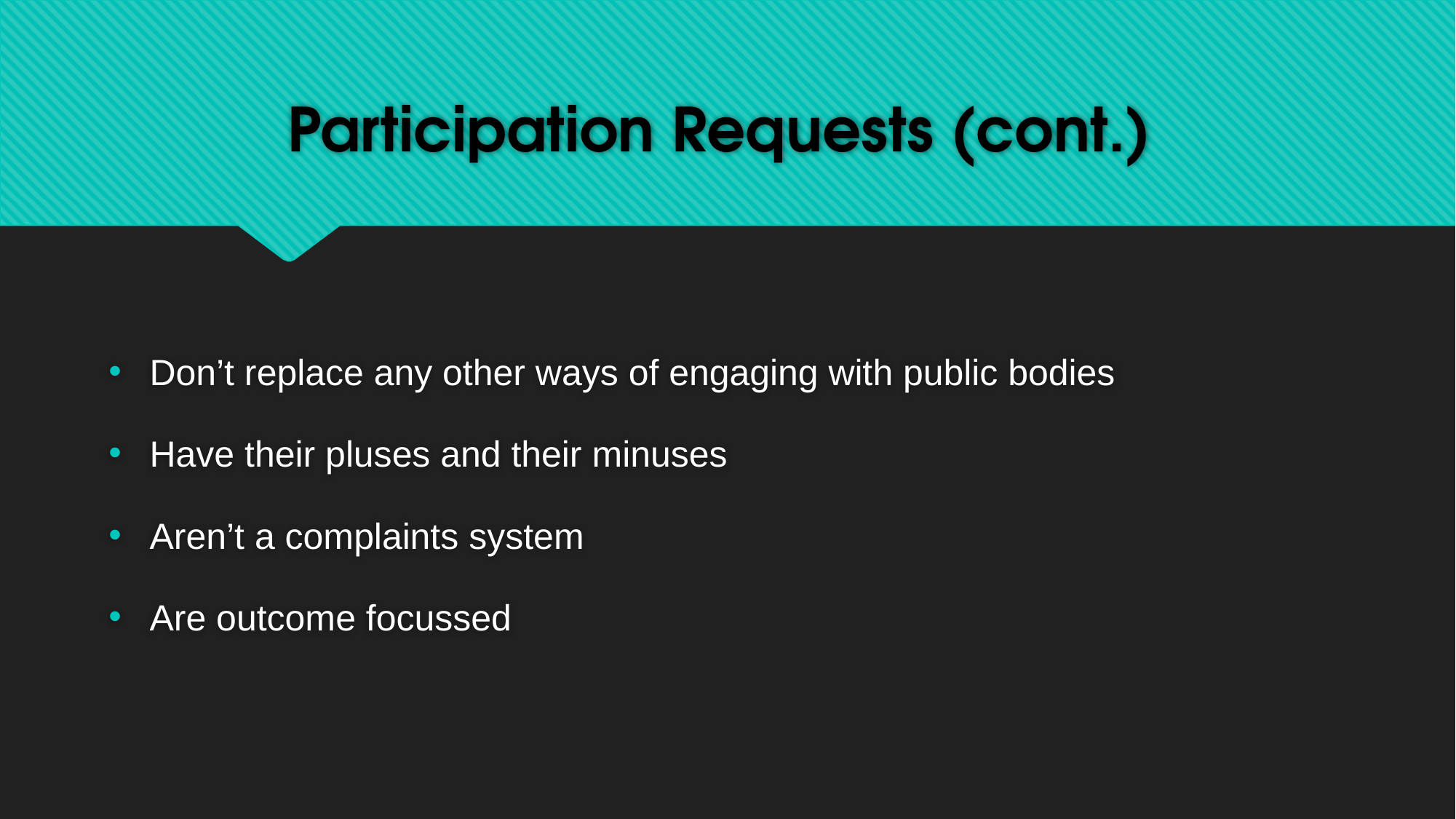

# Participation Requests (cont.)
Don’t replace any other ways of engaging with public bodies
Have their pluses and their minuses
Aren’t a complaints system
Are outcome focussed